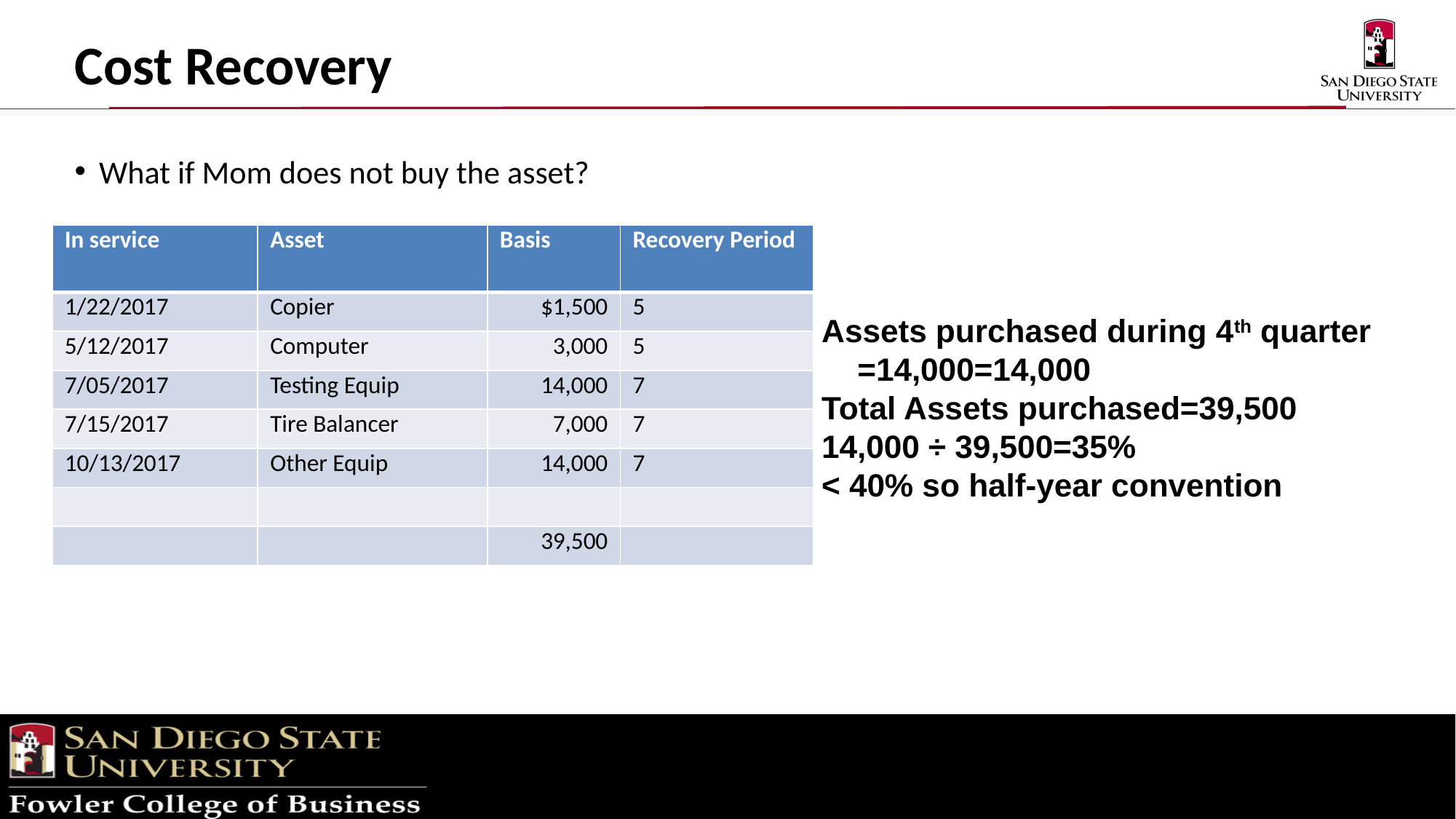

Cost Recovery
What if Mom does not buy the asset?

| In service | Asset | Basis | Recovery Period |
| --- | --- | --- | --- |
| 1/22/2017 | Copier | $1,500 | 5 |
| 5/12/2017 | Computer | 3,000 | 5 |
| 7/05/2017 | Testing Equip | 14,000 | 7 |
| 7/15/2017 | Tire Balancer | 7,000 | 7 |
| 10/13/2017 | Other Equip | 14,000 | 7 |
|  |  |  |  |
|  |  | 39,500 |  |
Assets purchased during 4th quarter
    =14,000=14,000
Total Assets purchased=39,500
14,000 ÷ 39,500=35%
< 40% so half-year convention
18